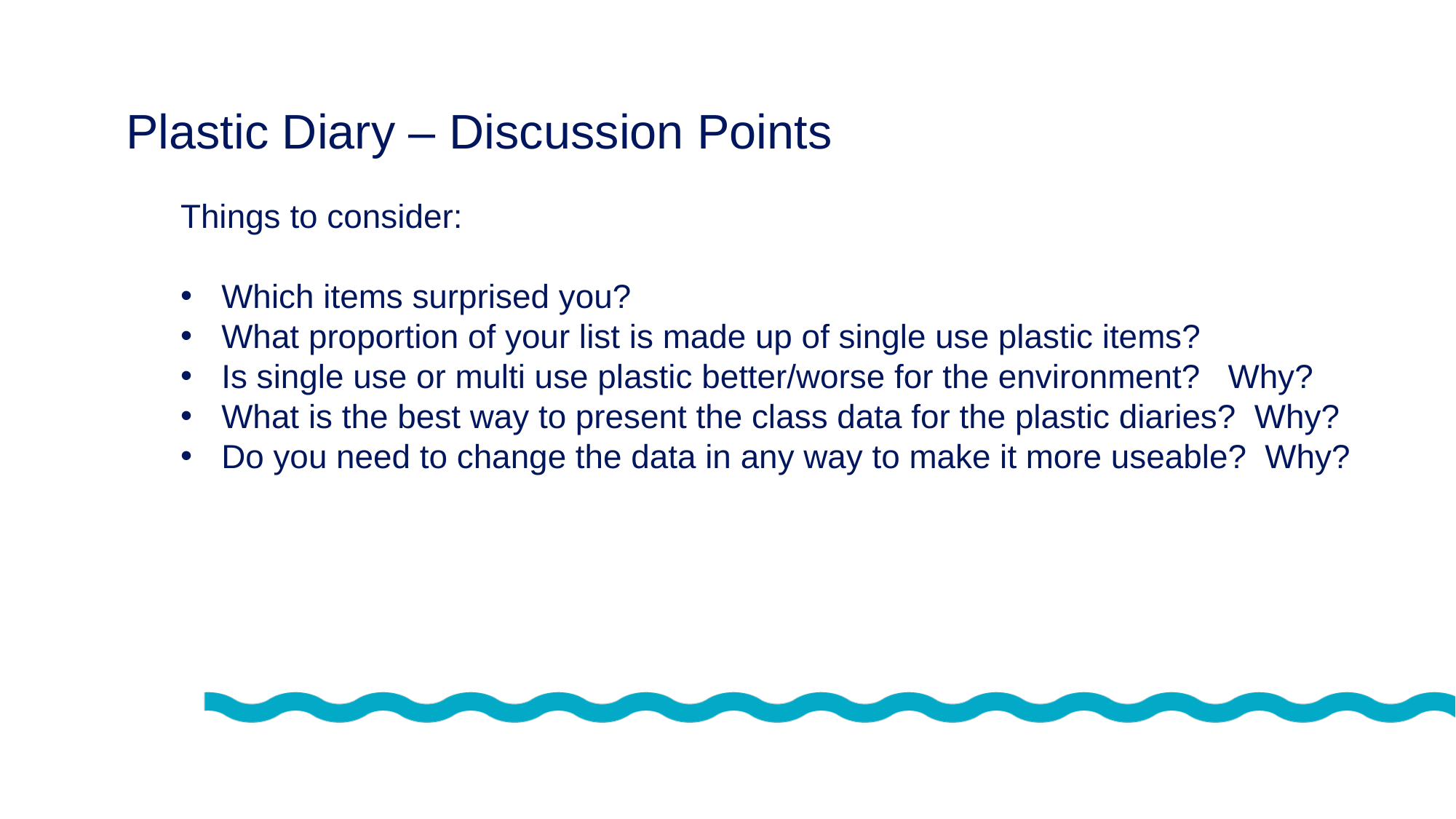

Plastic Diary – Discussion Points

Things to consider:

Which items surprised you?
What proportion of your list is made up of single use plastic items?
Is single use or multi use plastic better/worse for the environment?   Why?
What is the best way to present the class data for the plastic diaries?  Why?
Do you need to change the data in any way to make it more useable?  Why?